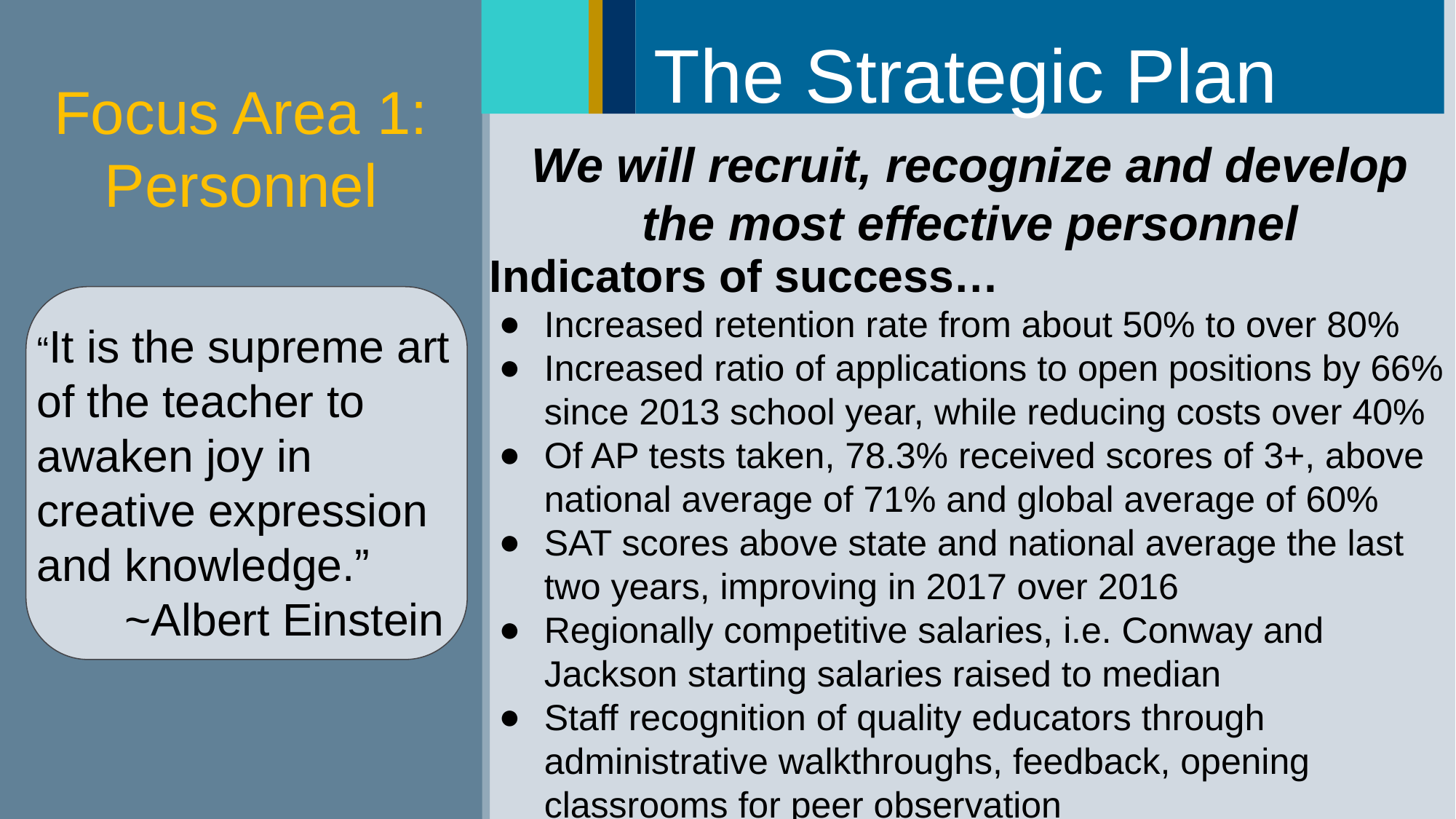

The Strategic Plan
Focus Area 1:
Personnel
We will recruit, recognize and develop the most effective personnel
Indicators of success…
Increased retention rate from about 50% to over 80%
Increased ratio of applications to open positions by 66% since 2013 school year, while reducing costs over 40%
Of AP tests taken, 78.3% received scores of 3+, above national average of 71% and global average of 60%
SAT scores above state and national average the last two years, improving in 2017 over 2016
Regionally competitive salaries, i.e. Conway and Jackson starting salaries raised to median
Staff recognition of quality educators through administrative walkthroughs, feedback, opening classrooms for peer observation

“It is the supreme art of the teacher to awaken joy in creative expression and knowledge.”
       ~Albert Einstein